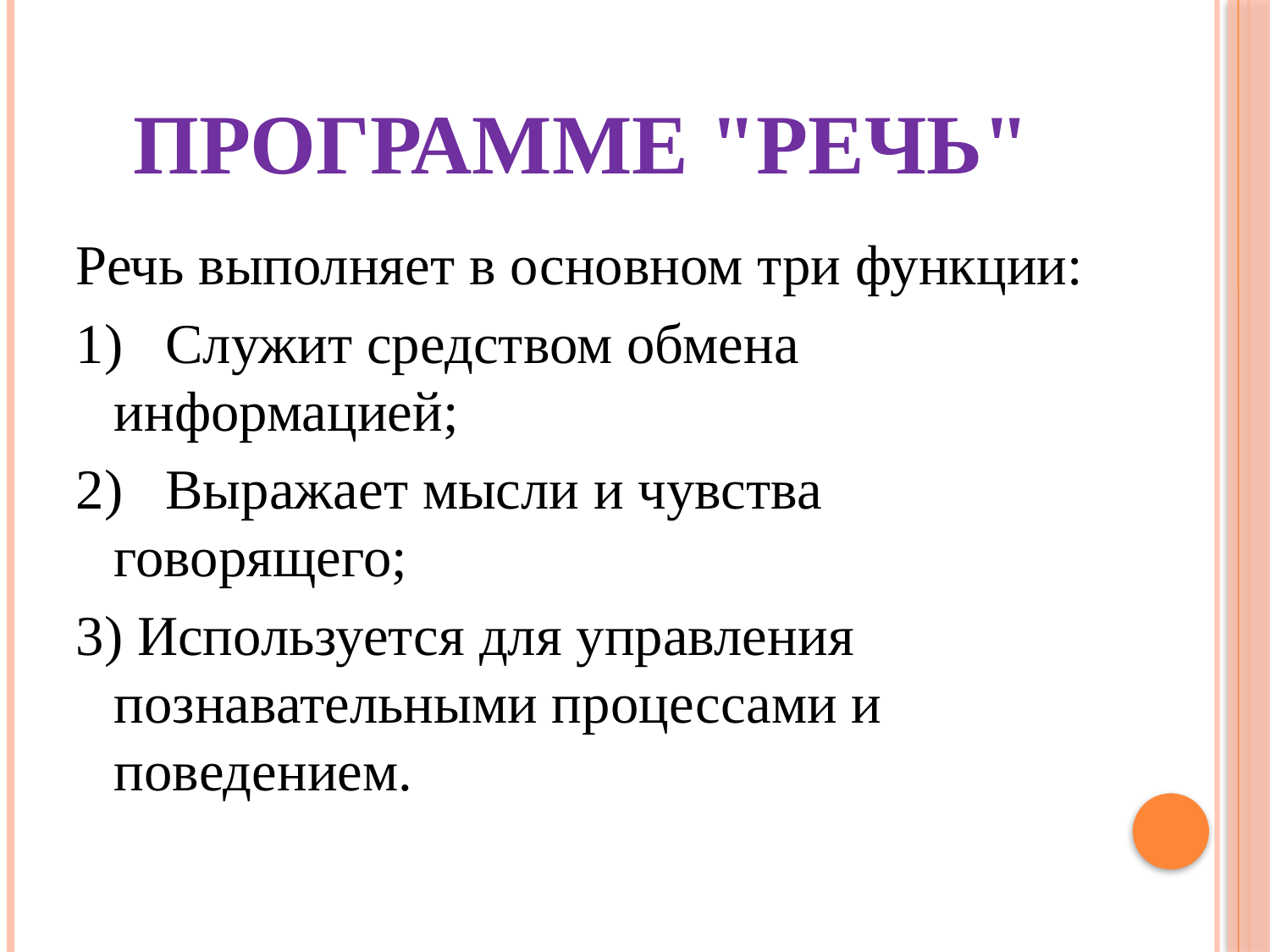

# Программе "Речь"
Речь выполняет в основном три функции:
1)   Служит средством обмена информацией;
2)   Выражает мысли и чувства говорящего;
3) Используется для управления познавательными процессами и поведением.